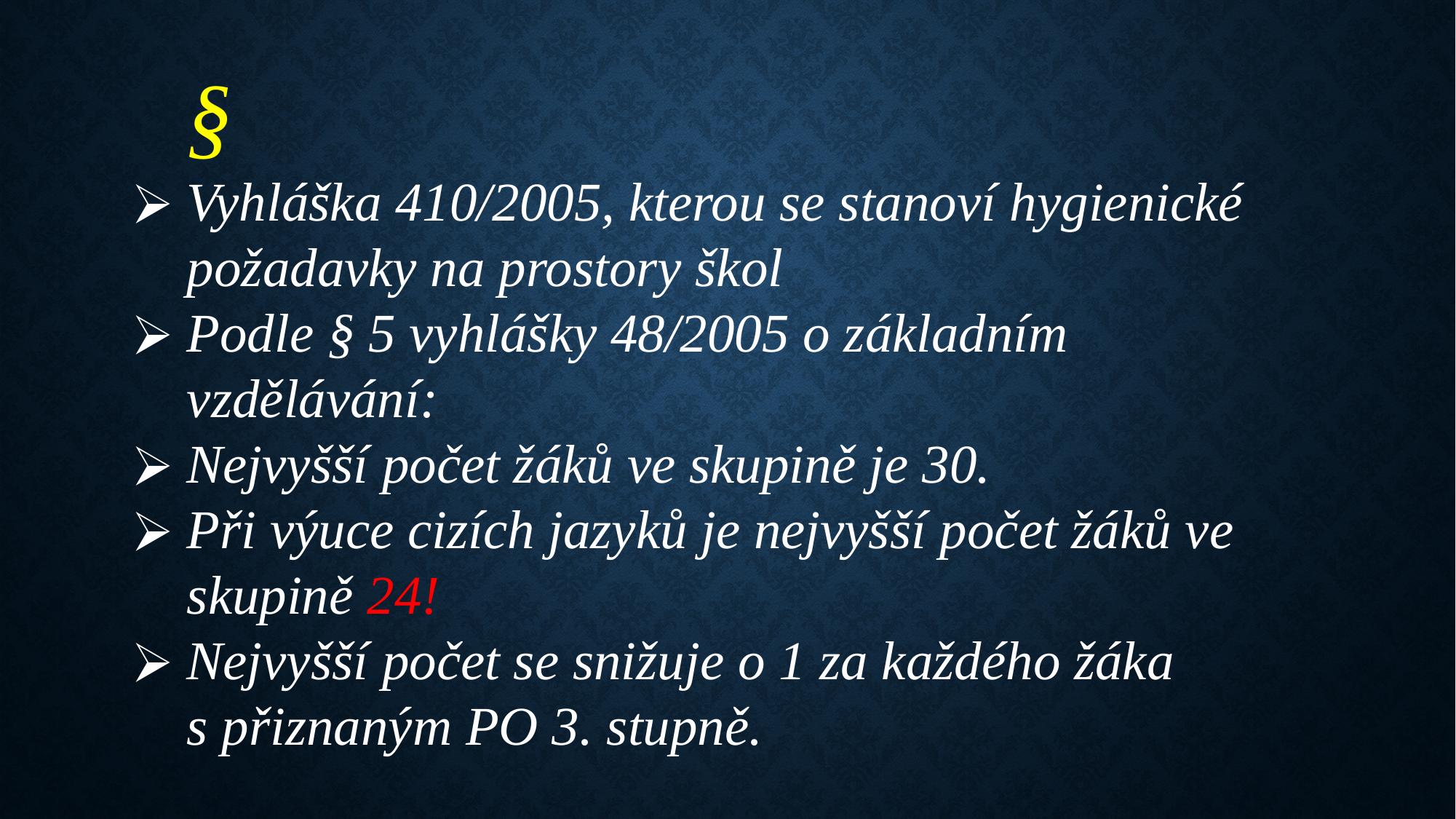

§
Vyhláška 410/2005, kterou se stanoví hygienické požadavky na prostory škol
Podle § 5 vyhlášky 48/2005 o základním vzdělávání:
Nejvyšší počet žáků ve skupině je 30.
Při výuce cizích jazyků je nejvyšší počet žáků ve skupině 24!
Nejvyšší počet se snižuje o 1 za každého žáka s přiznaným PO 3. stupně.